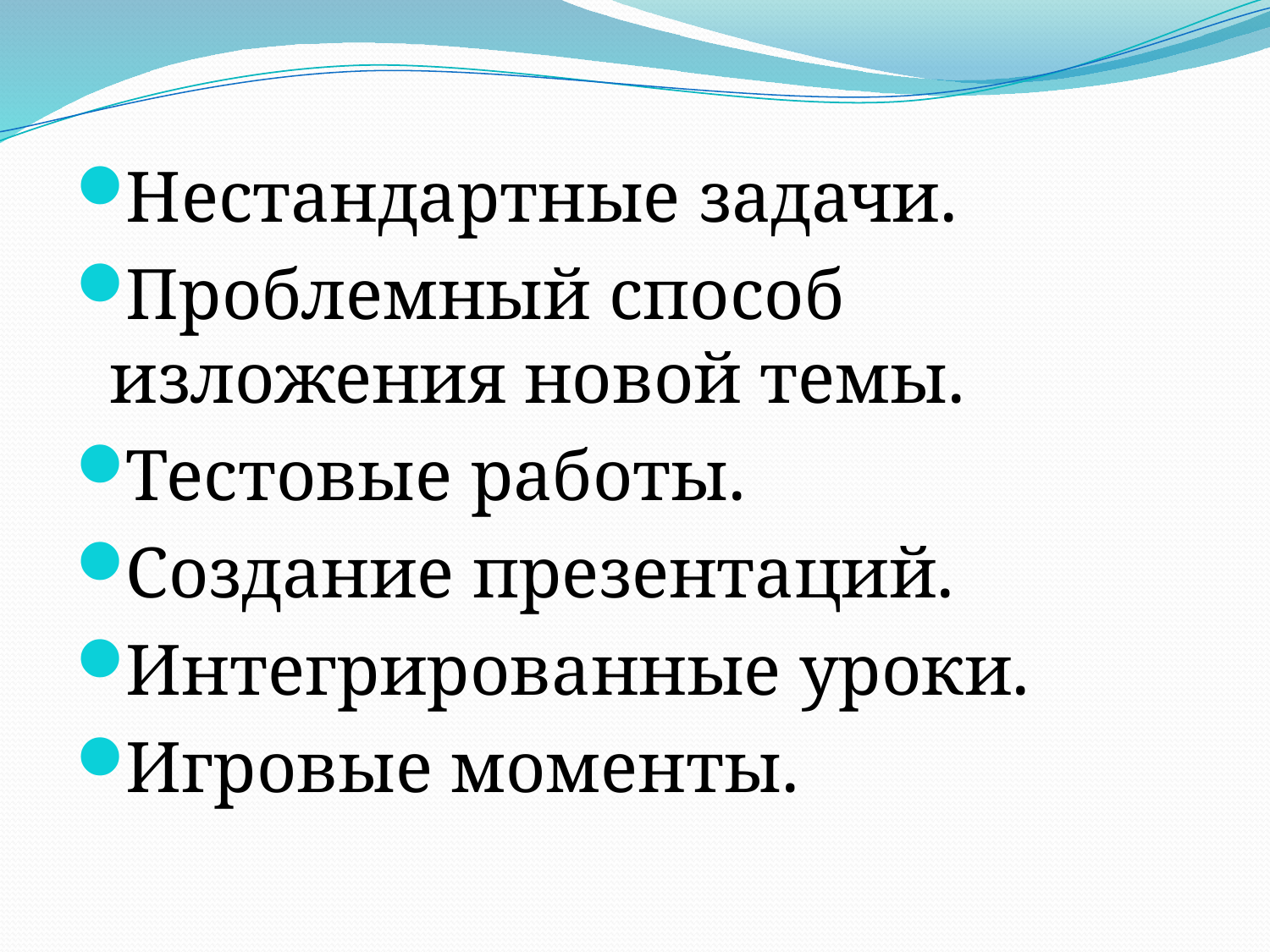

Нестандартные задачи.
Проблемный способ изложения новой темы.
Тестовые работы.
Создание презентаций.
Интегрированные уроки.
Игровые моменты.